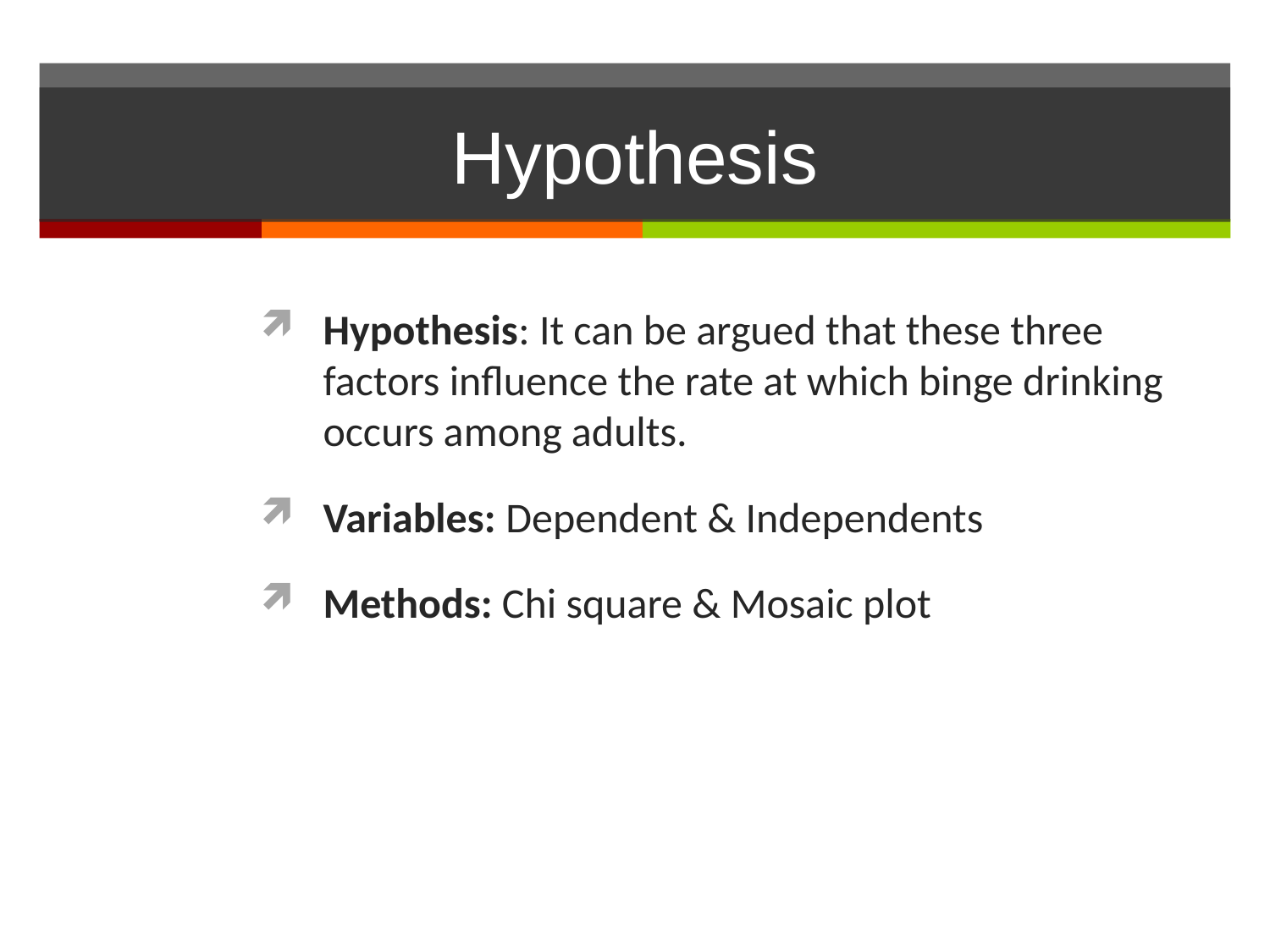

# Hypothesis
Hypothesis: It can be argued that these three factors influence the rate at which binge drinking occurs among adults.
Variables: Dependent & Independents
Methods: Chi square & Mosaic plot